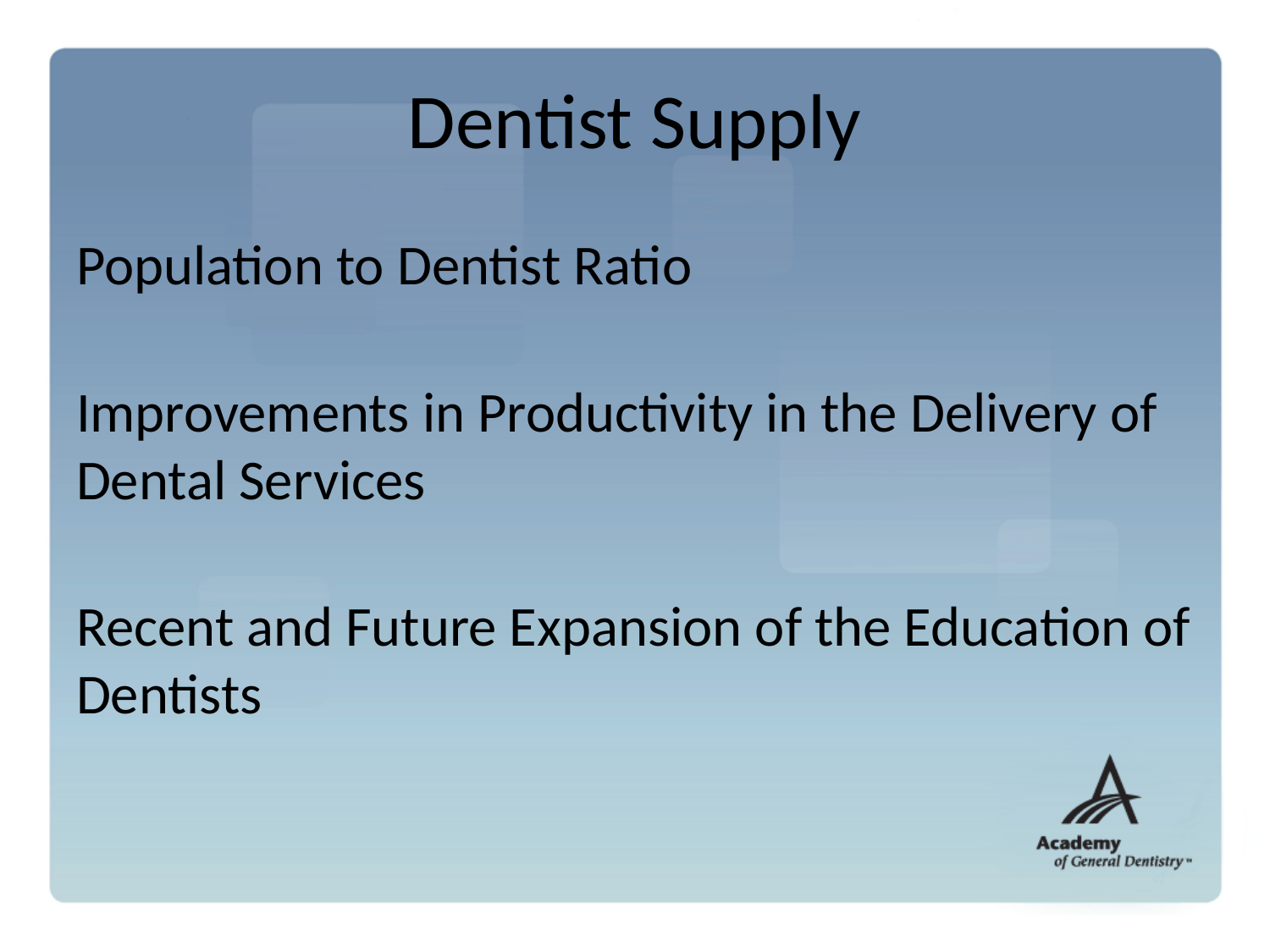

# Dentist Supply
Population to Dentist Ratio
Improvements in Productivity in the Delivery of Dental Services
Recent and Future Expansion of the Education of Dentists